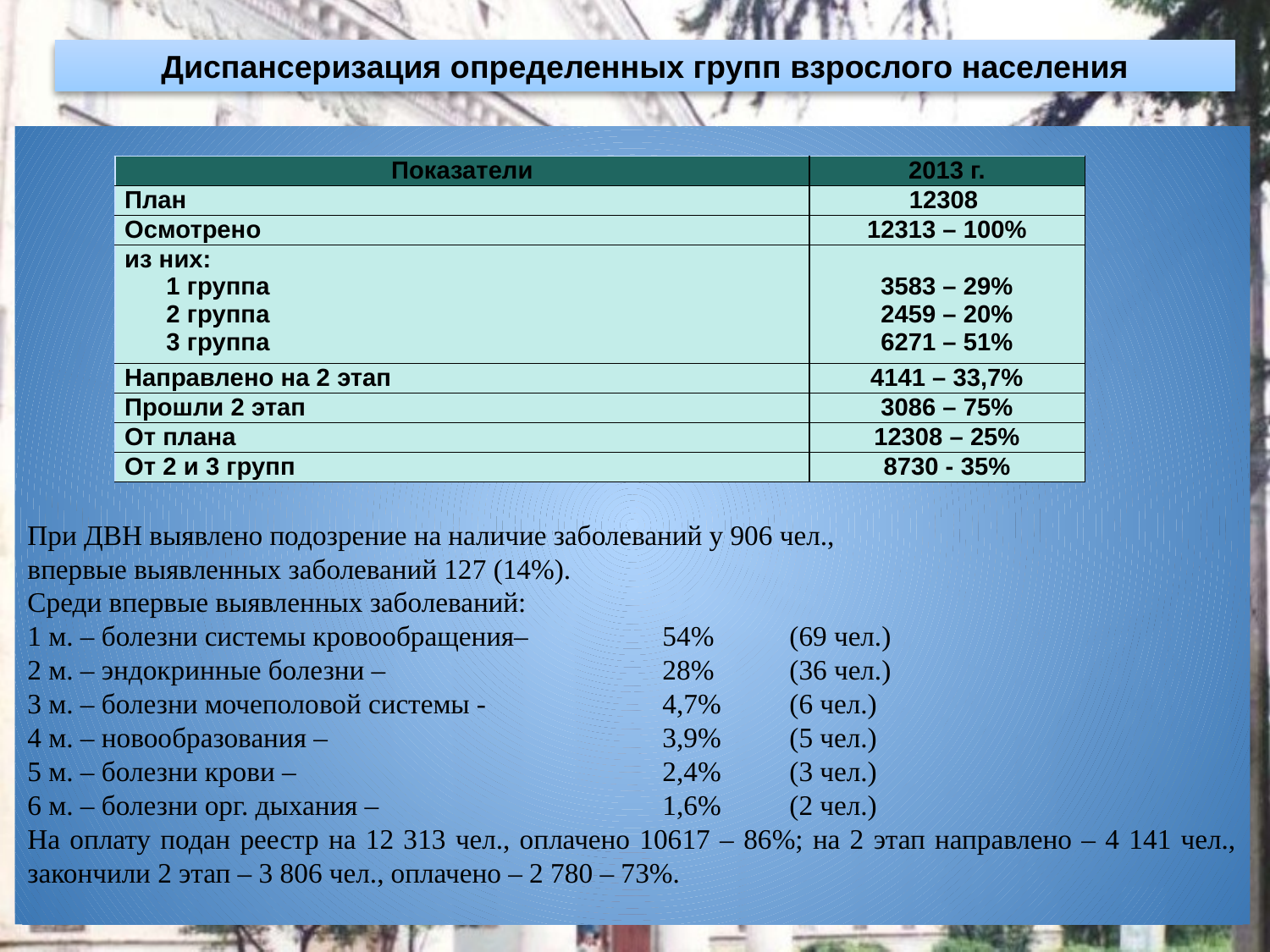

Диспансеризация определенных групп взрослого населения

При ДВН выявлено подозрение на наличие заболеваний у 906 чел.,
впервые выявленных заболеваний 127 (14%).
Среди впервые выявленных заболеваний:
1 м. – болезни системы кровообращения–	 	54% 	(69 чел.)
2 м. – эндокринные болезни – 	     		28% 	(36 чел.)
3 м. – болезни мочеполовой системы -        	4,7% 	(6 чел.)
4 м. – новообразования – 			3,9% 	(5 чел.)
5 м. – болезни крови – 			2,4% 	(3 чел.)
6 м. – болезни орг. дыхания – 			1,6% 	(2 чел.)
На оплату подан реестр на 12 313 чел., оплачено 10617 – 86%; на 2 этап направлено – 4 141 чел., закончили 2 этап – 3 806 чел., оплачено – 2 780 – 73%.

| Показатели | 2013 г. |
| --- | --- |
| План | 12308 |
| Осмотрено | 12313 – 100% |
| из них: 1 группа 2 группа 3 группа | 3583 – 29% 2459 – 20% 6271 – 51% |
| Направлено на 2 этап | 4141 – 33,7% |
| Прошли 2 этап | 3086 – 75% |
| От плана | 12308 – 25% |
| От 2 и 3 групп | 8730 - 35% |